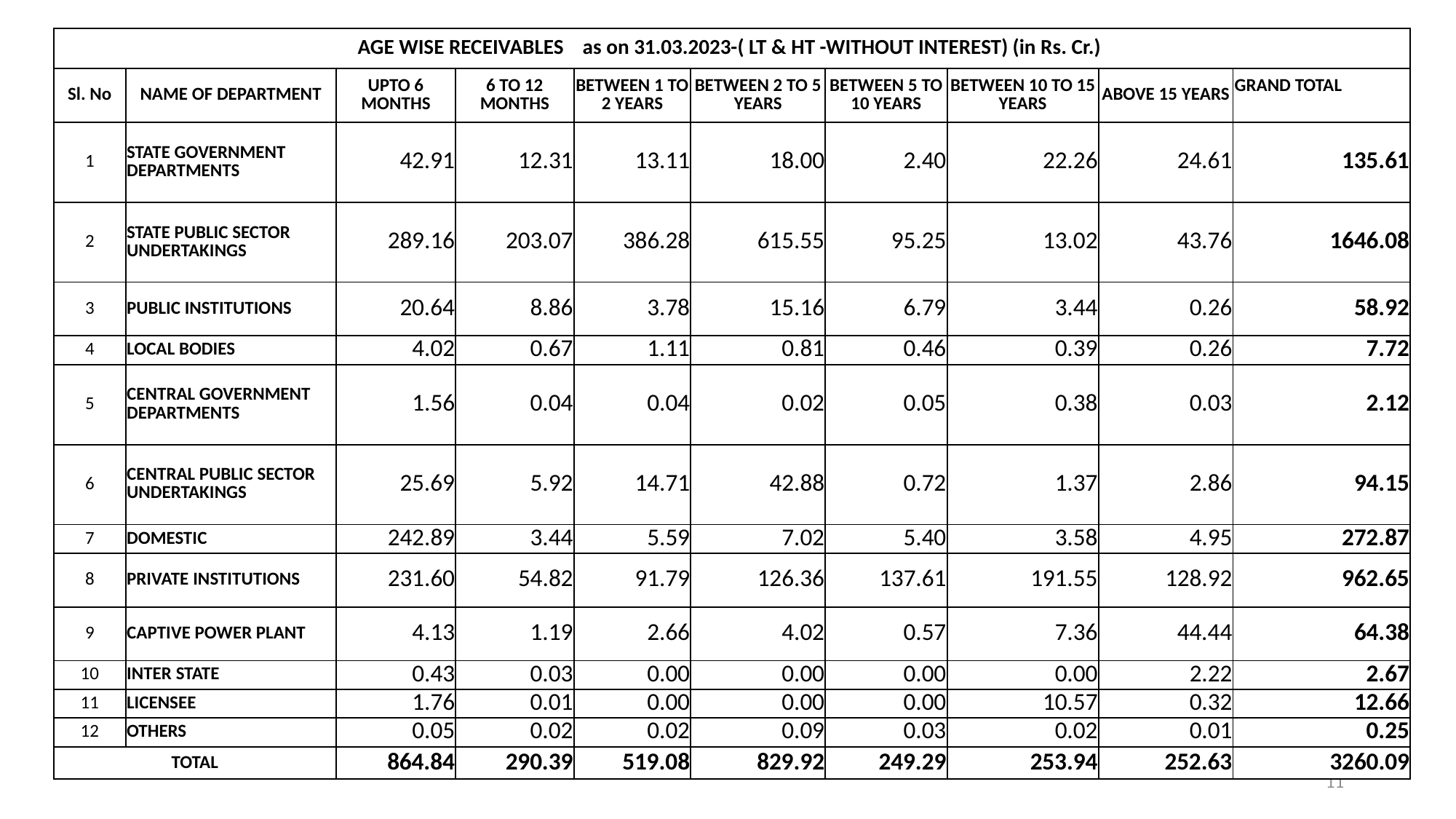

| AGE WISE RECEIVABLES as on 31.03.2023-( LT & HT -WITHOUT INTEREST) (in Rs. Cr.) |  |  |  |  |  |  |  |  |  |
| --- | --- | --- | --- | --- | --- | --- | --- | --- | --- |
| Sl. No | NAME OF DEPARTMENT | UPTO 6 MONTHS | 6 TO 12 MONTHS | BETWEEN 1 TO 2 YEARS | BETWEEN 2 TO 5 YEARS | BETWEEN 5 TO 10 YEARS | BETWEEN 10 TO 15 YEARS | ABOVE 15 YEARS | GRAND TOTAL |
| 1 | STATE GOVERNMENT DEPARTMENTS | 42.91 | 12.31 | 13.11 | 18.00 | 2.40 | 22.26 | 24.61 | 135.61 |
| 2 | STATE PUBLIC SECTOR UNDERTAKINGS | 289.16 | 203.07 | 386.28 | 615.55 | 95.25 | 13.02 | 43.76 | 1646.08 |
| 3 | PUBLIC INSTITUTIONS | 20.64 | 8.86 | 3.78 | 15.16 | 6.79 | 3.44 | 0.26 | 58.92 |
| 4 | LOCAL BODIES | 4.02 | 0.67 | 1.11 | 0.81 | 0.46 | 0.39 | 0.26 | 7.72 |
| 5 | CENTRAL GOVERNMENT DEPARTMENTS | 1.56 | 0.04 | 0.04 | 0.02 | 0.05 | 0.38 | 0.03 | 2.12 |
| 6 | CENTRAL PUBLIC SECTOR UNDERTAKINGS | 25.69 | 5.92 | 14.71 | 42.88 | 0.72 | 1.37 | 2.86 | 94.15 |
| 7 | DOMESTIC | 242.89 | 3.44 | 5.59 | 7.02 | 5.40 | 3.58 | 4.95 | 272.87 |
| 8 | PRIVATE INSTITUTIONS | 231.60 | 54.82 | 91.79 | 126.36 | 137.61 | 191.55 | 128.92 | 962.65 |
| 9 | CAPTIVE POWER PLANT | 4.13 | 1.19 | 2.66 | 4.02 | 0.57 | 7.36 | 44.44 | 64.38 |
| 10 | INTER STATE | 0.43 | 0.03 | 0.00 | 0.00 | 0.00 | 0.00 | 2.22 | 2.67 |
| 11 | LICENSEE | 1.76 | 0.01 | 0.00 | 0.00 | 0.00 | 10.57 | 0.32 | 12.66 |
| 12 | OTHERS | 0.05 | 0.02 | 0.02 | 0.09 | 0.03 | 0.02 | 0.01 | 0.25 |
| TOTAL |  | 864.84 | 290.39 | 519.08 | 829.92 | 249.29 | 253.94 | 252.63 | 3260.09 |
11